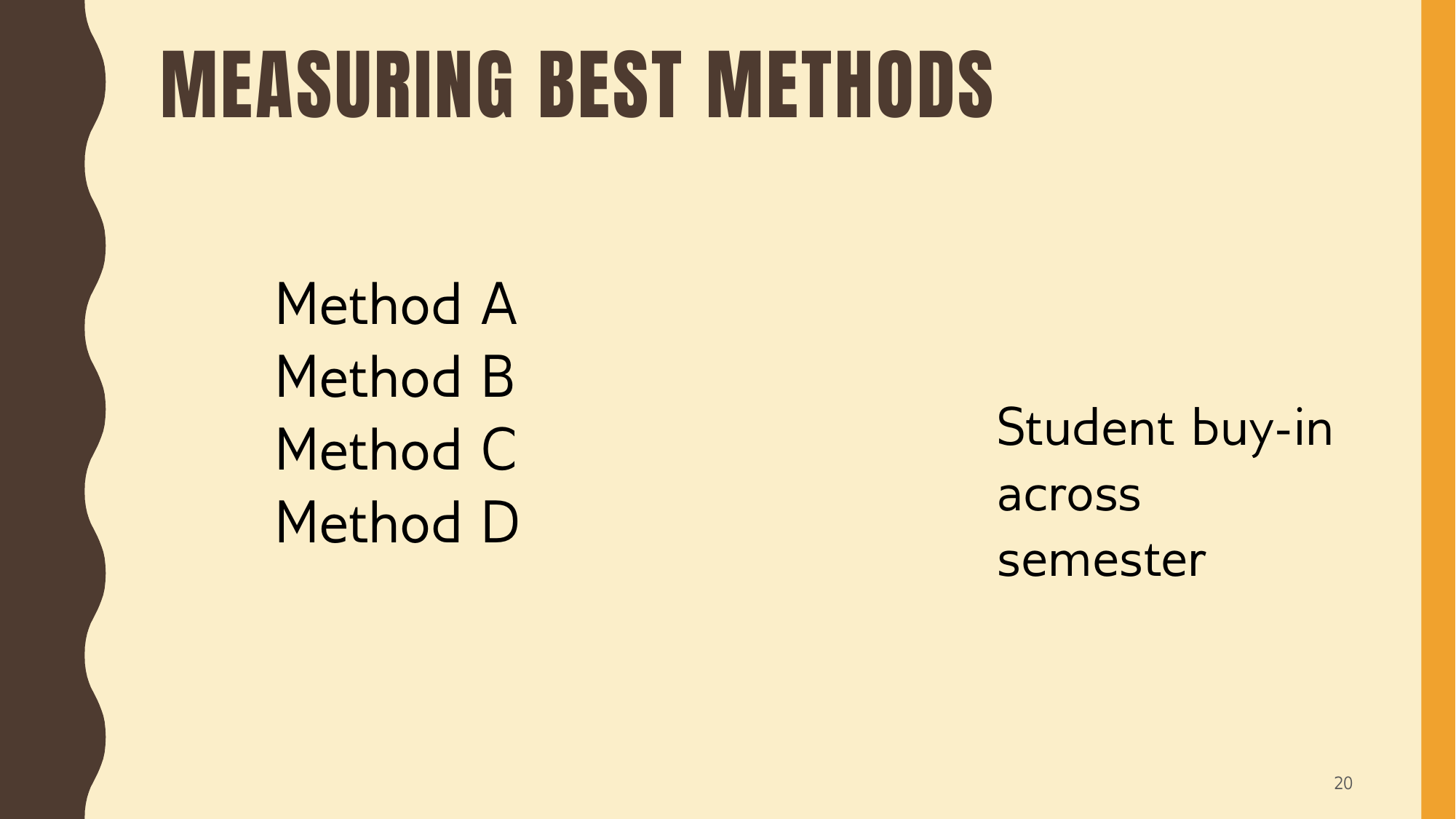

# Measuring best methods
Method A
Method B
Method C
Method D
Student buy-in across semester
20